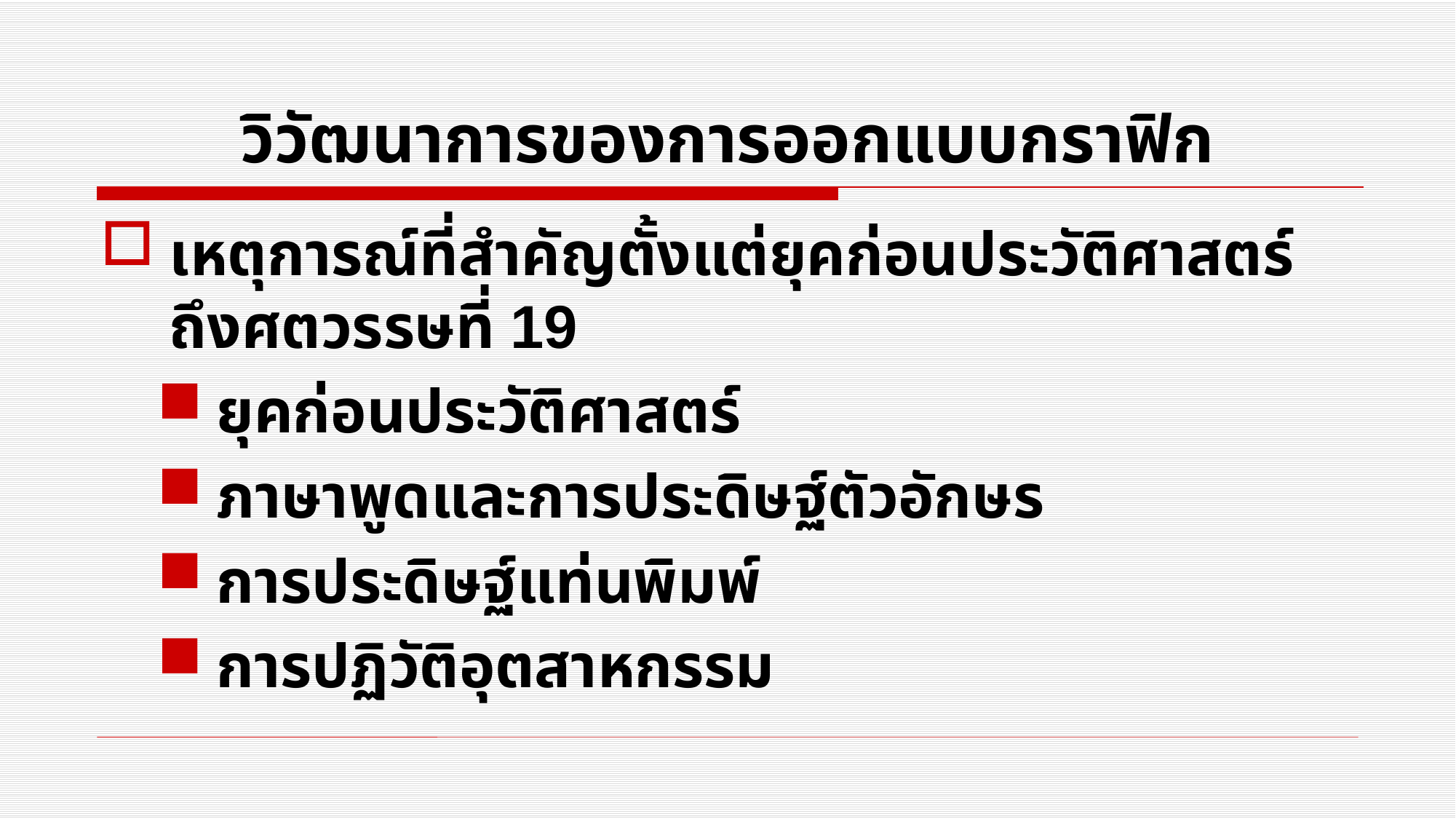

# วิวัฒนาการของการออกแบบกราฟิก
เหตุการณ์ที่สำคัญตั้งแต่ยุคก่อนประวัติศาสตร์ถึงศตวรรษที่ 19
ยุคก่อนประวัติศาสตร์
ภาษาพูดและการประดิษฐ์ตัวอักษร
การประดิษฐ์แท่นพิมพ์
การปฏิวัติอุตสาหกรรม